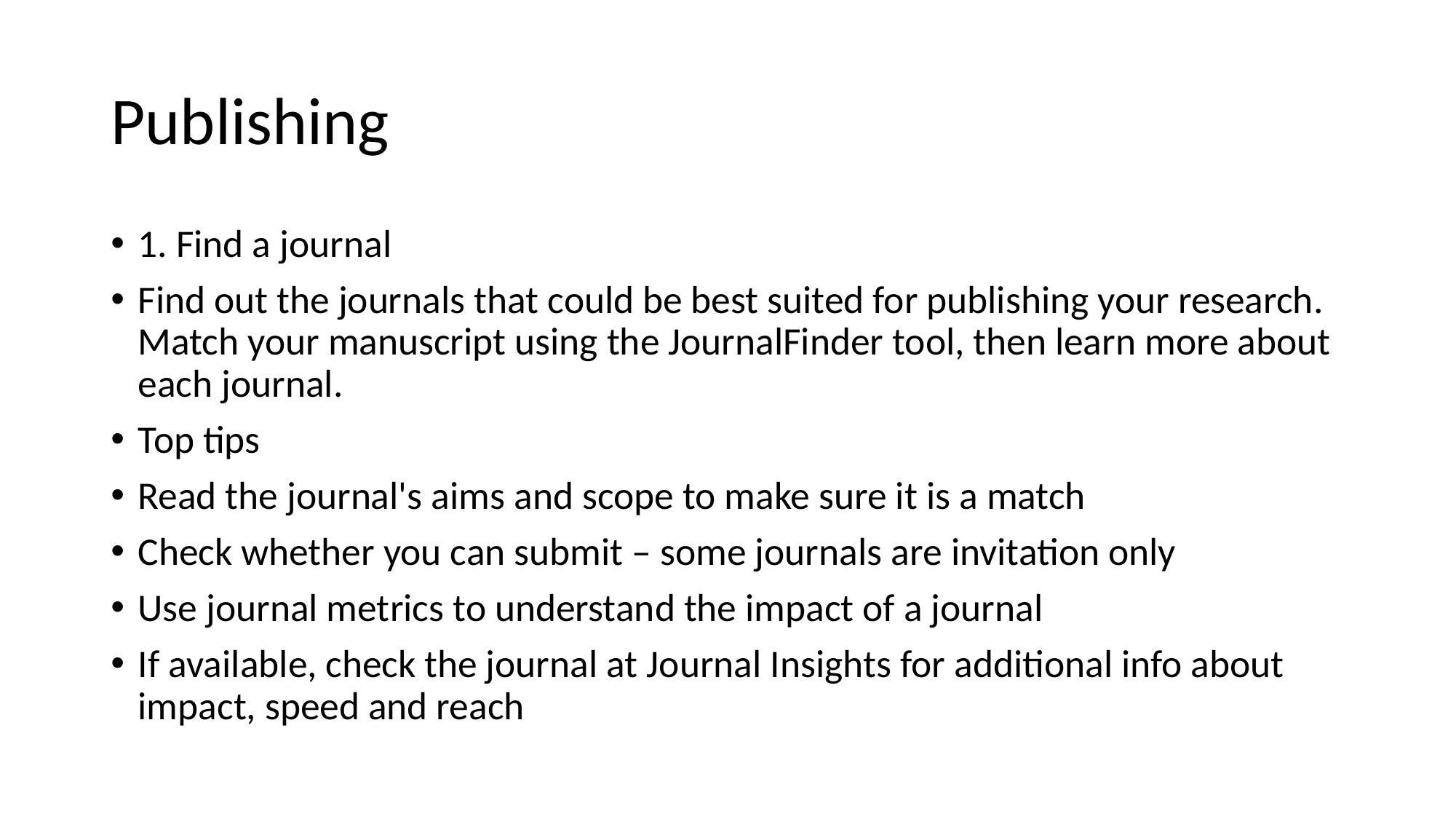

# Publishing
1. Find a journal
Find out the journals that could be best suited for publishing your research. Match your manuscript using the JournalFinder tool, then learn more about each journal.
Top tips
Read the journal's aims and scope to make sure it is a match
Check whether you can submit – some journals are invitation only
Use journal metrics to understand the impact of a journal
If available, check the journal at Journal Insights for additional info about impact, speed and reach